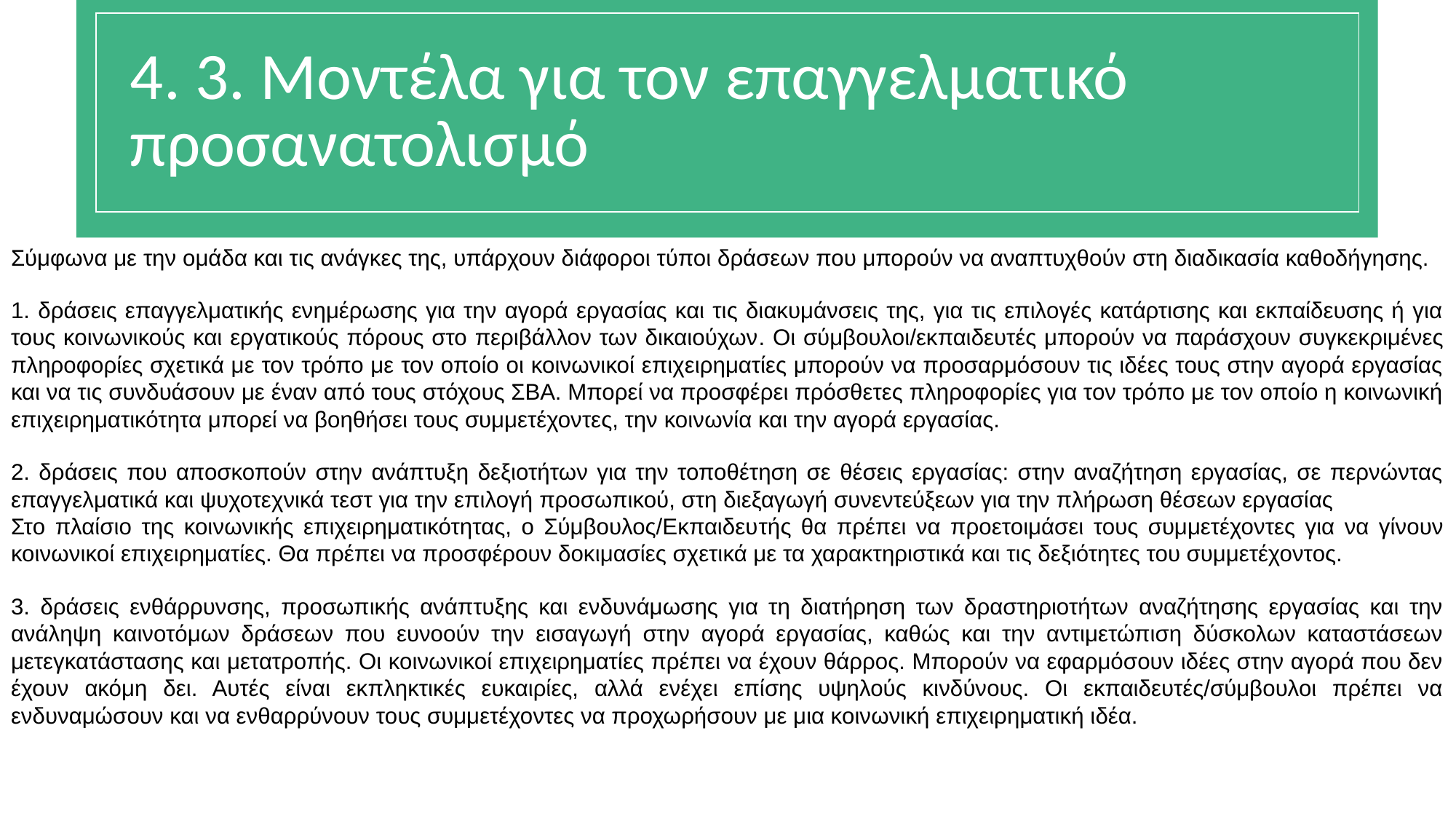

# 4. 3. Μοντέλα για τον επαγγελματικό προσανατολισμό
Σύμφωνα με την ομάδα και τις ανάγκες της, υπάρχουν διάφοροι τύποι δράσεων που μπορούν να αναπτυχθούν στη διαδικασία καθοδήγησης.

1. δράσεις επαγγελματικής ενημέρωσης για την αγορά εργασίας και τις διακυμάνσεις της, για τις επιλογές κατάρτισης και εκπαίδευσης ή για τους κοινωνικούς και εργατικούς πόρους στο περιβάλλον των δικαιούχων. Οι σύμβουλοι/εκπαιδευτές μπορούν να παράσχουν συγκεκριμένες πληροφορίες σχετικά με τον τρόπο με τον οποίο οι κοινωνικοί επιχειρηματίες μπορούν να προσαρμόσουν τις ιδέες τους στην αγορά εργασίας και να τις συνδυάσουν με έναν από τους στόχους ΣΒΑ. Μπορεί να προσφέρει πρόσθετες πληροφορίες για τον τρόπο με τον οποίο η κοινωνική επιχειρηματικότητα μπορεί να βοηθήσει τους συμμετέχοντες, την κοινωνία και την αγορά εργασίας.

2. δράσεις που αποσκοπούν στην ανάπτυξη δεξιοτήτων για την τοποθέτηση σε θέσεις εργασίας: στην αναζήτηση εργασίας, σε περνώντας επαγγελματικά και ψυχοτεχνικά τεστ για την επιλογή προσωπικού, στη διεξαγωγή συνεντεύξεων για την πλήρωση θέσεων εργασίας
Στο πλαίσιο της κοινωνικής επιχειρηματικότητας, ο Σύμβουλος/Εκπαιδευτής θα πρέπει να προετοιμάσει τους συμμετέχοντες για να γίνουν κοινωνικοί επιχειρηματίες. Θα πρέπει να προσφέρουν δοκιμασίες σχετικά με τα χαρακτηριστικά και τις δεξιότητες του συμμετέχοντος.

3. δράσεις ενθάρρυνσης, προσωπικής ανάπτυξης και ενδυνάμωσης για τη διατήρηση των δραστηριοτήτων αναζήτησης εργασίας και την ανάληψη καινοτόμων δράσεων που ευνοούν την εισαγωγή στην αγορά εργασίας, καθώς και την αντιμετώπιση δύσκολων καταστάσεων μετεγκατάστασης και μετατροπής. Οι κοινωνικοί επιχειρηματίες πρέπει να έχουν θάρρος. Μπορούν να εφαρμόσουν ιδέες στην αγορά που δεν έχουν ακόμη δει. Αυτές είναι εκπληκτικές ευκαιρίες, αλλά ενέχει επίσης υψηλούς κινδύνους. Οι εκπαιδευτές/σύμβουλοι πρέπει να ενδυναμώσουν και να ενθαρρύνουν τους συμμετέχοντες να προχωρήσουν με μια κοινωνική επιχειρηματική ιδέα.